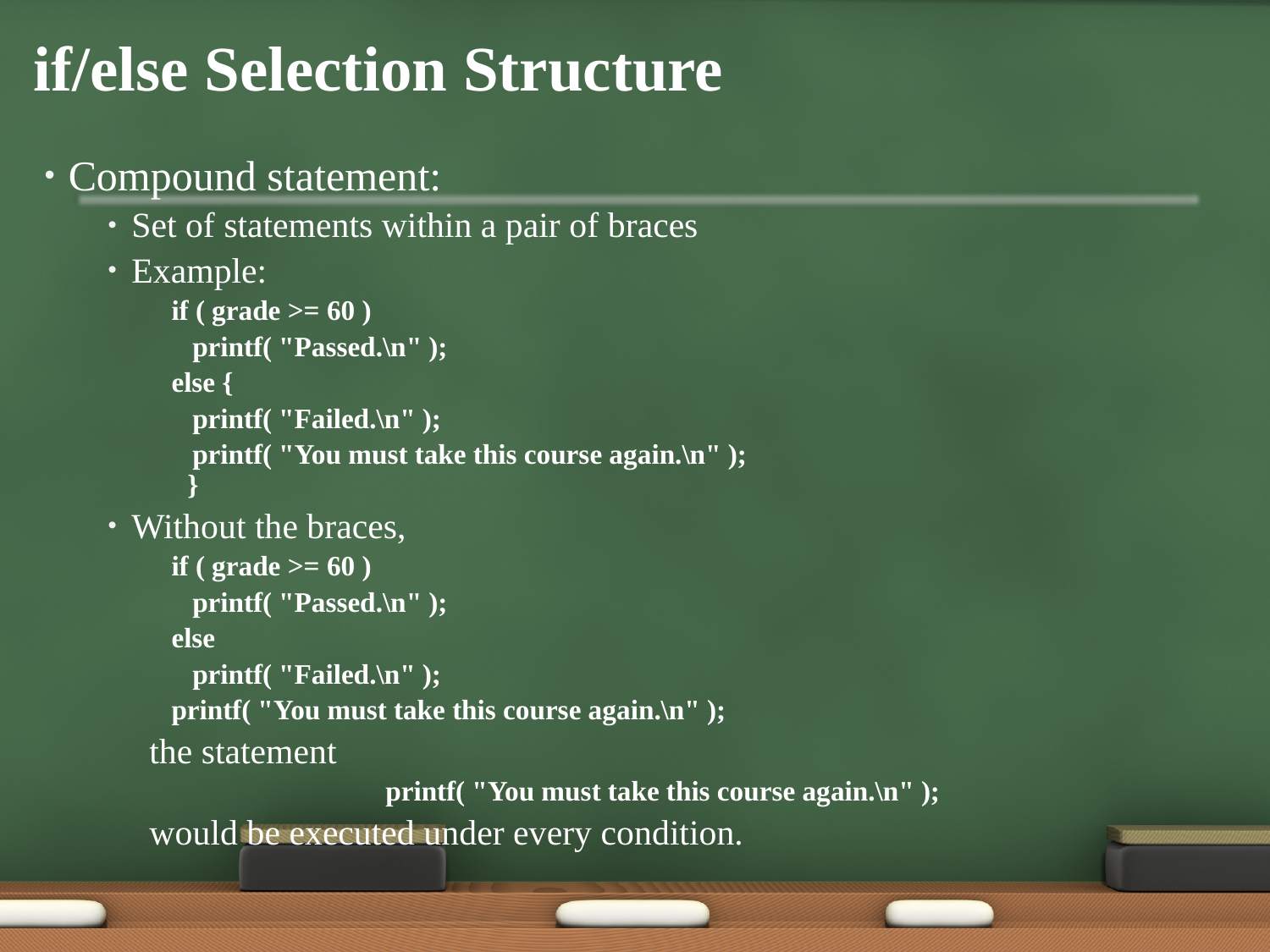

# if/else Selection Structure
Compound statement:
Set of statements within a pair of braces
Example:
if ( grade >= 60 )
   printf( "Passed.\n" );
else {
   printf( "Failed.\n" );
   printf( "You must take this course again.\n" );
}
Without the braces,
if ( grade >= 60 )
   printf( "Passed.\n" );
else
   printf( "Failed.\n" );
printf( "You must take this course again.\n" );
	  the statement
			printf( "You must take this course again.\n" );
	  would be executed under every condition.